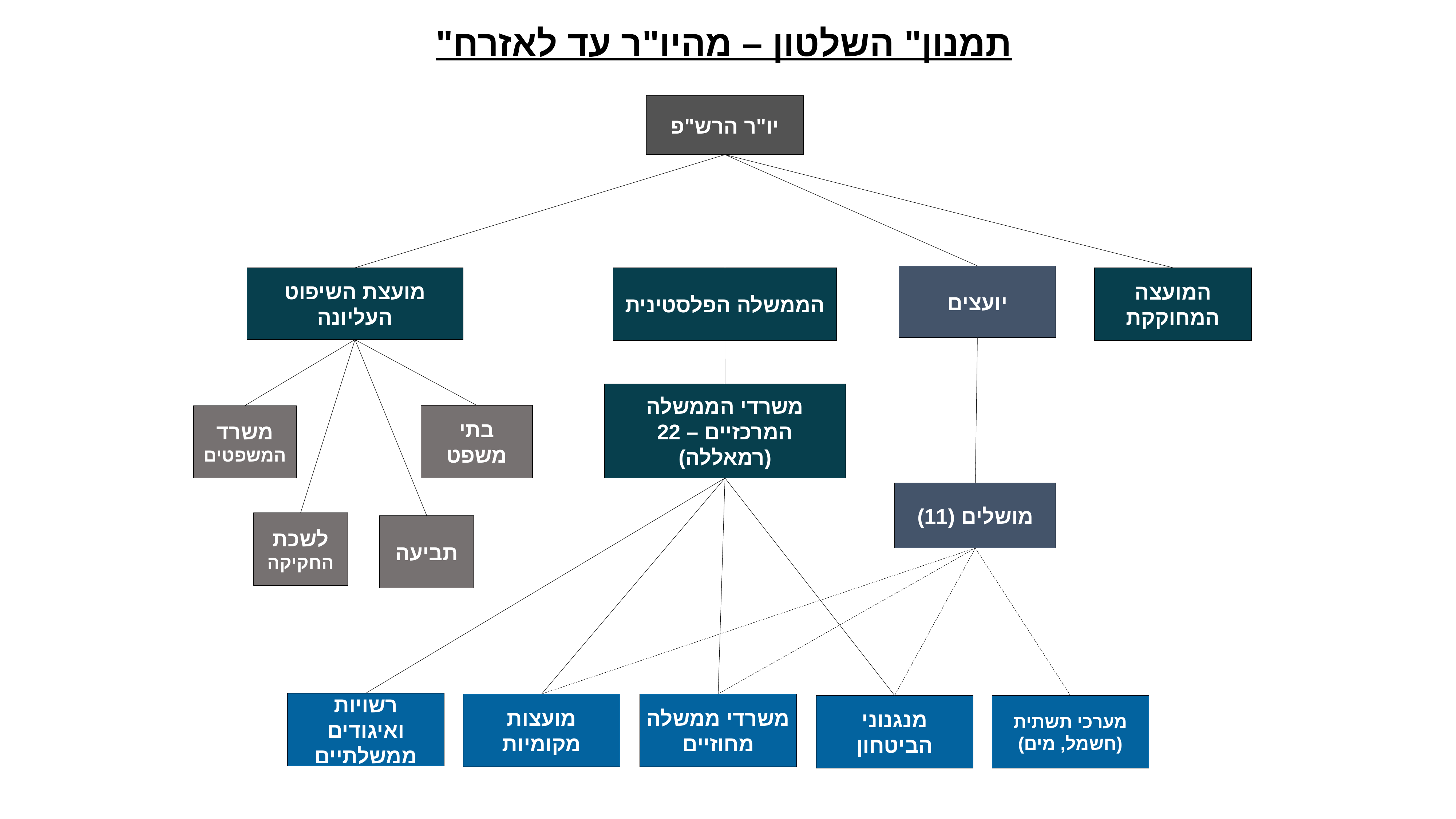

"תמנון" השלטון – מהיו"ר עד לאזרח
יו"ר הרש"פ
יועצים
מועצת השיפוט העליונה
הממשלה הפלסטינית
המועצה המחוקקת
משרדי הממשלה המרכזיים – 22 (רמאללה)
בתי משפט
משרד המשפטים
מושלים (11)
לשכת החקיקה
תביעה
רשויות ואיגודים ממשלתיים
מועצות מקומיות
משרדי ממשלה מחוזיים
מנגנוני הביטחון
מערכי תשתית (חשמל, מים)